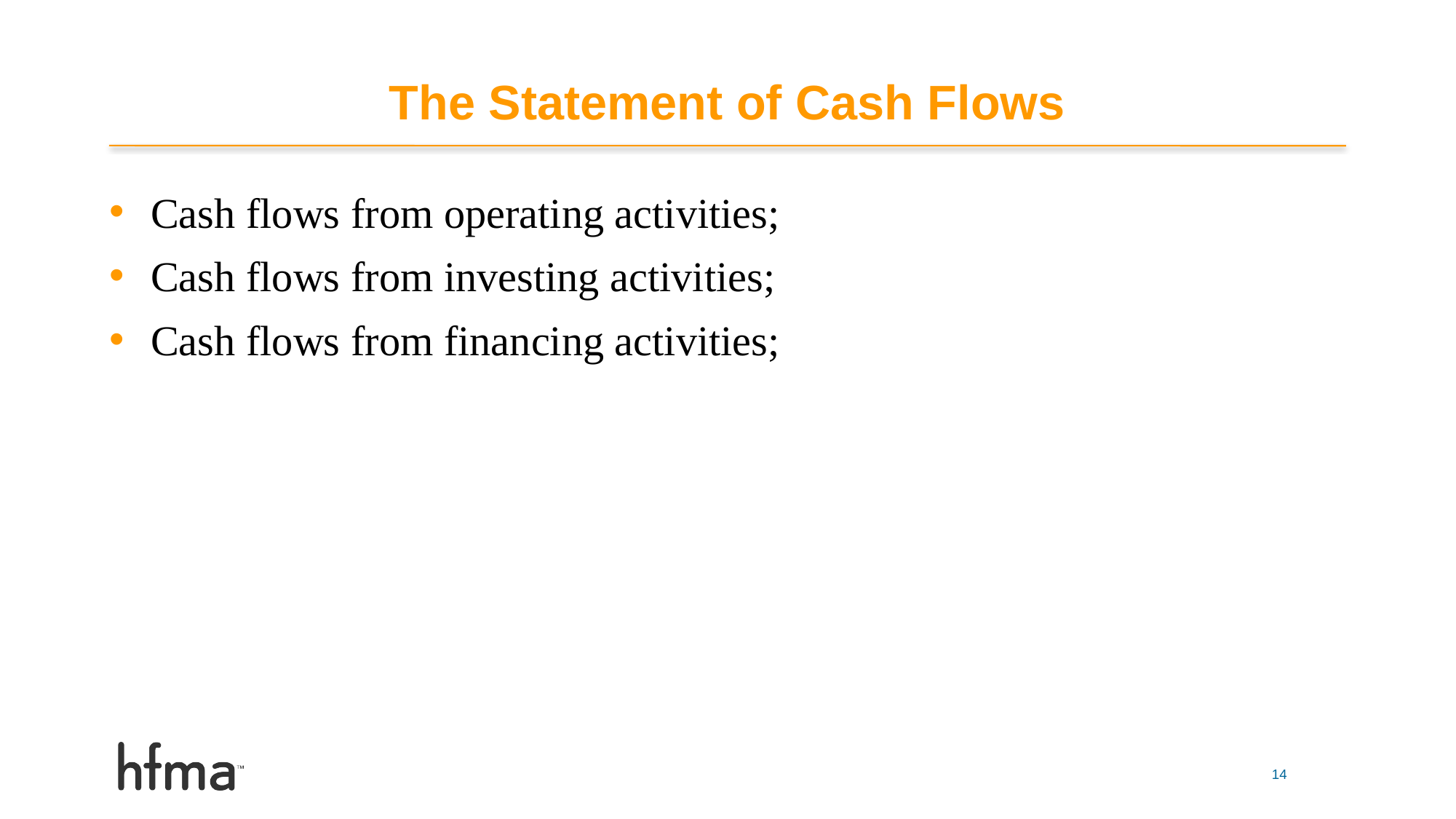

# The Statement of Cash Flows
Cash flows from operating activities;
Cash flows from investing activities;
Cash flows from financing activities;

14